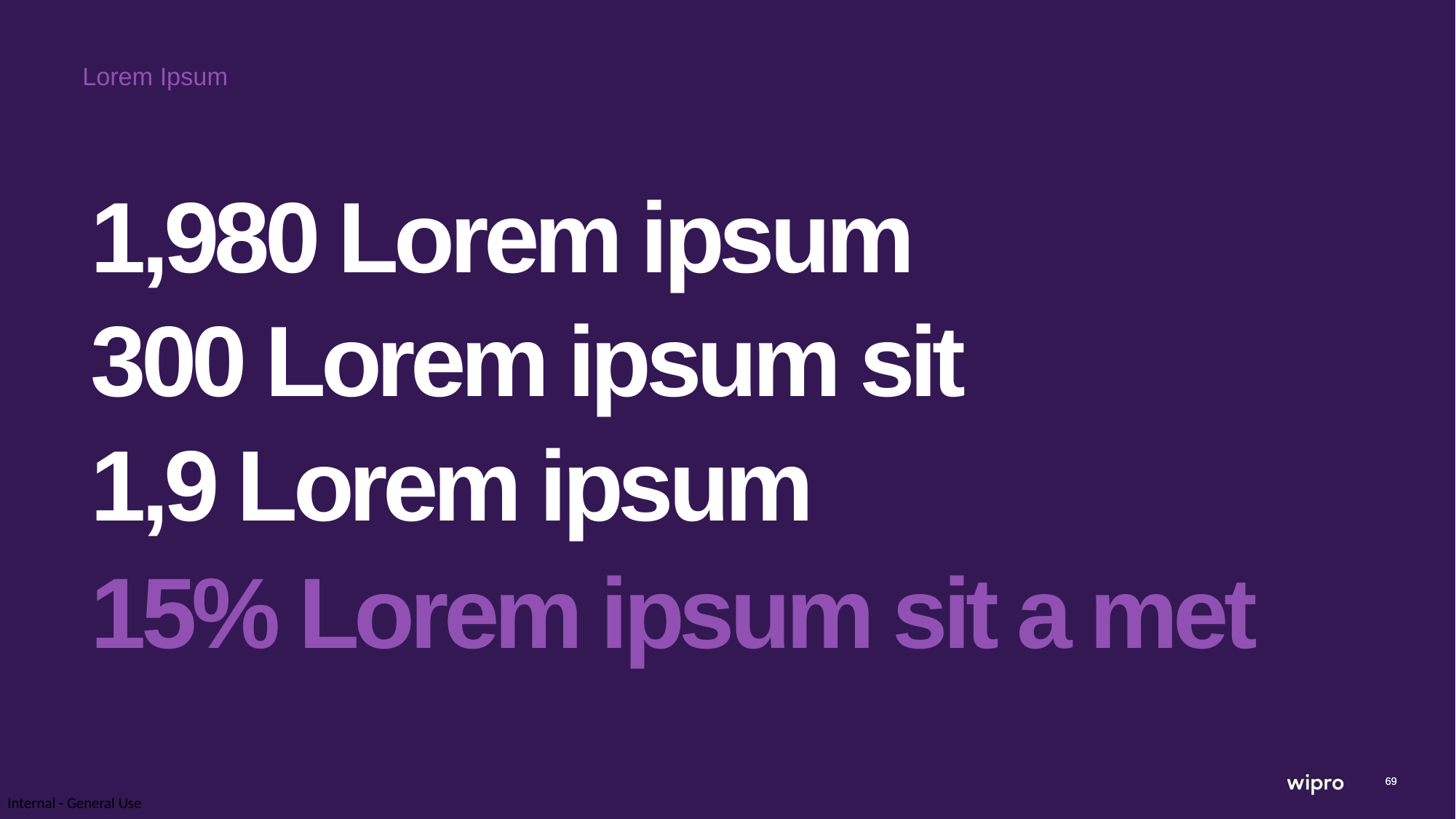

Lorem Ipsum
1,980 Lorem ipsum
300 Lorem ipsum sit
1,9 Lorem ipsum
15% Lorem ipsum sit a met
69